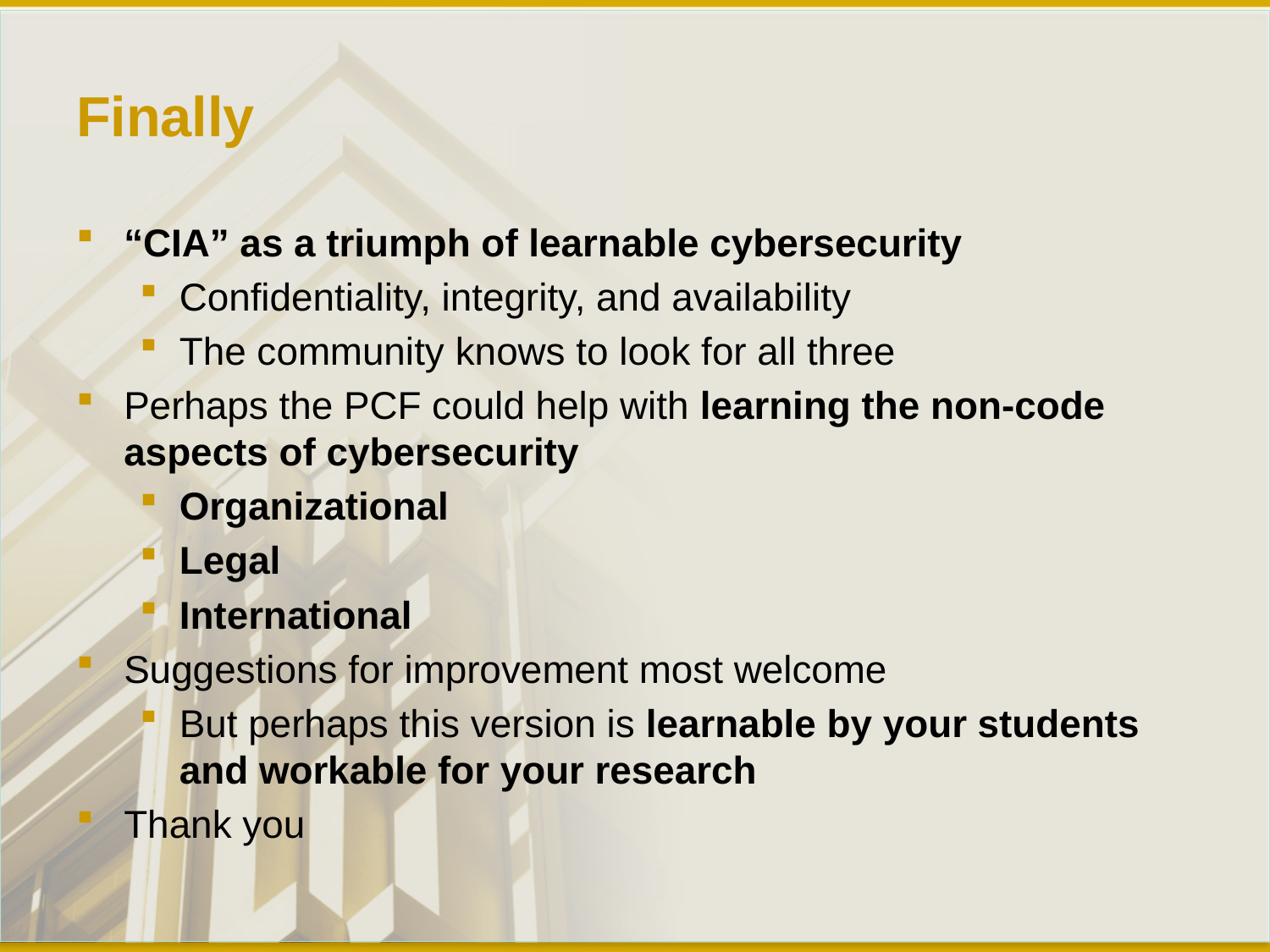

# Finally
“CIA” as a triumph of learnable cybersecurity
Confidentiality, integrity, and availability
The community knows to look for all three
Perhaps the PCF could help with learning the non-code aspects of cybersecurity
Organizational
Legal
International
Suggestions for improvement most welcome
But perhaps this version is learnable by your students and workable for your research
Thank you